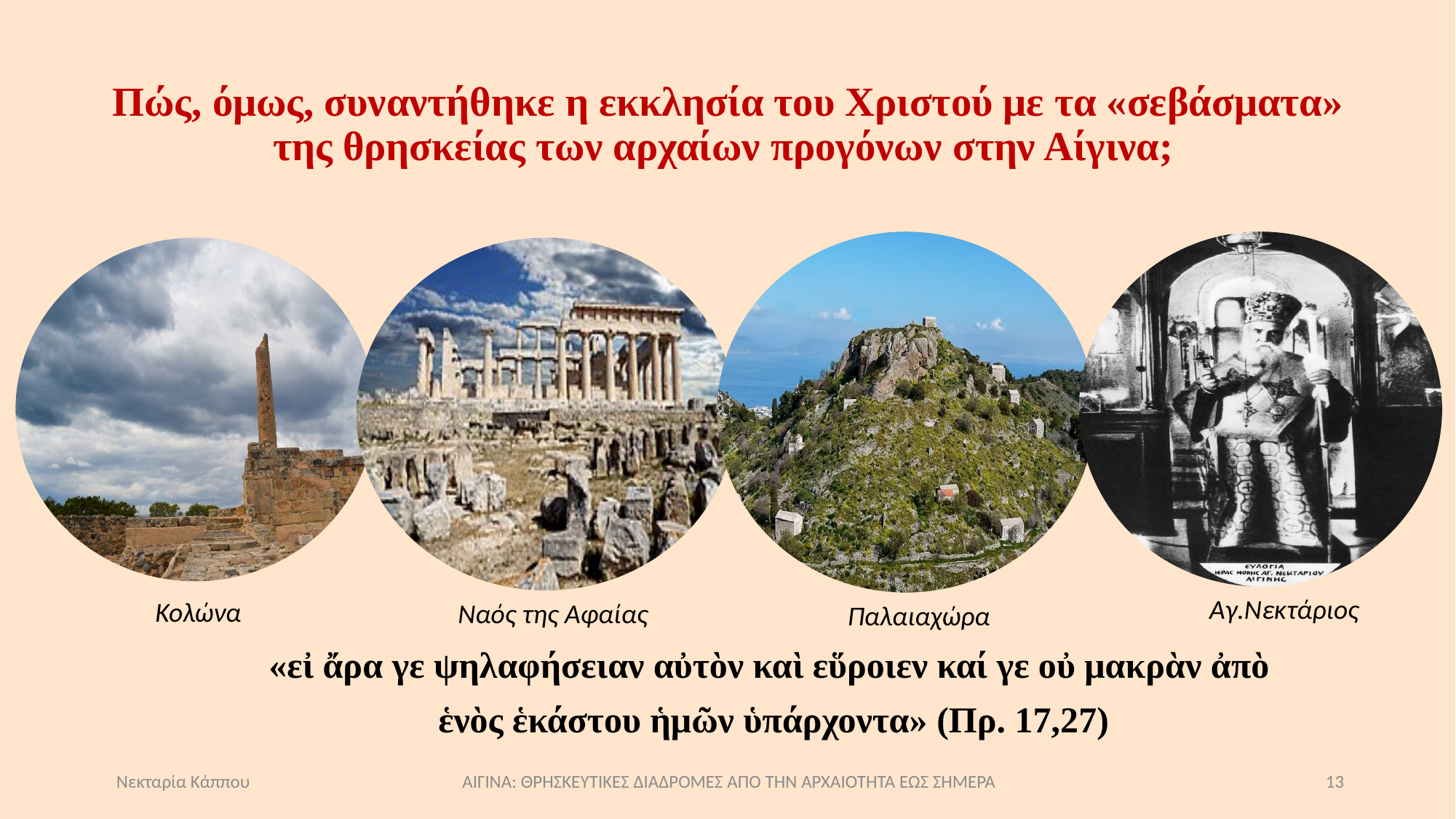

# Πώς, όμως, συναντήθηκε η εκκλησία του Χριστού με τα «σεβάσματα» της θρησκείας των αρχαίων προγόνων στην Αίγινα;

Παλαιαχώρα

Αγ.Νεκτάριος

Κολώνα

Ναός της Αφαίας
«εἰ ἄρα γε ψηλαφήσειαν αὐτὸν καὶ εὕροιεν καί γε οὐ μακρὰν ἀπὸ
ἑνὸς ἑκάστου ἡμῶν ὑπάρχοντα» (Πρ. 17,27)
Νεκταρία Κάππου                                                   ΑΙΓΙΝΑ: ΘΡΗΣΚΕΥΤΙΚΕΣ ΔΙΑΔΡΟΜΕΣ ΑΠΟ ΤΗΝ ΑΡΧΑΙΟΤΗΤΑ ΕΩΣ ΣΗΜΕΡΑ
13